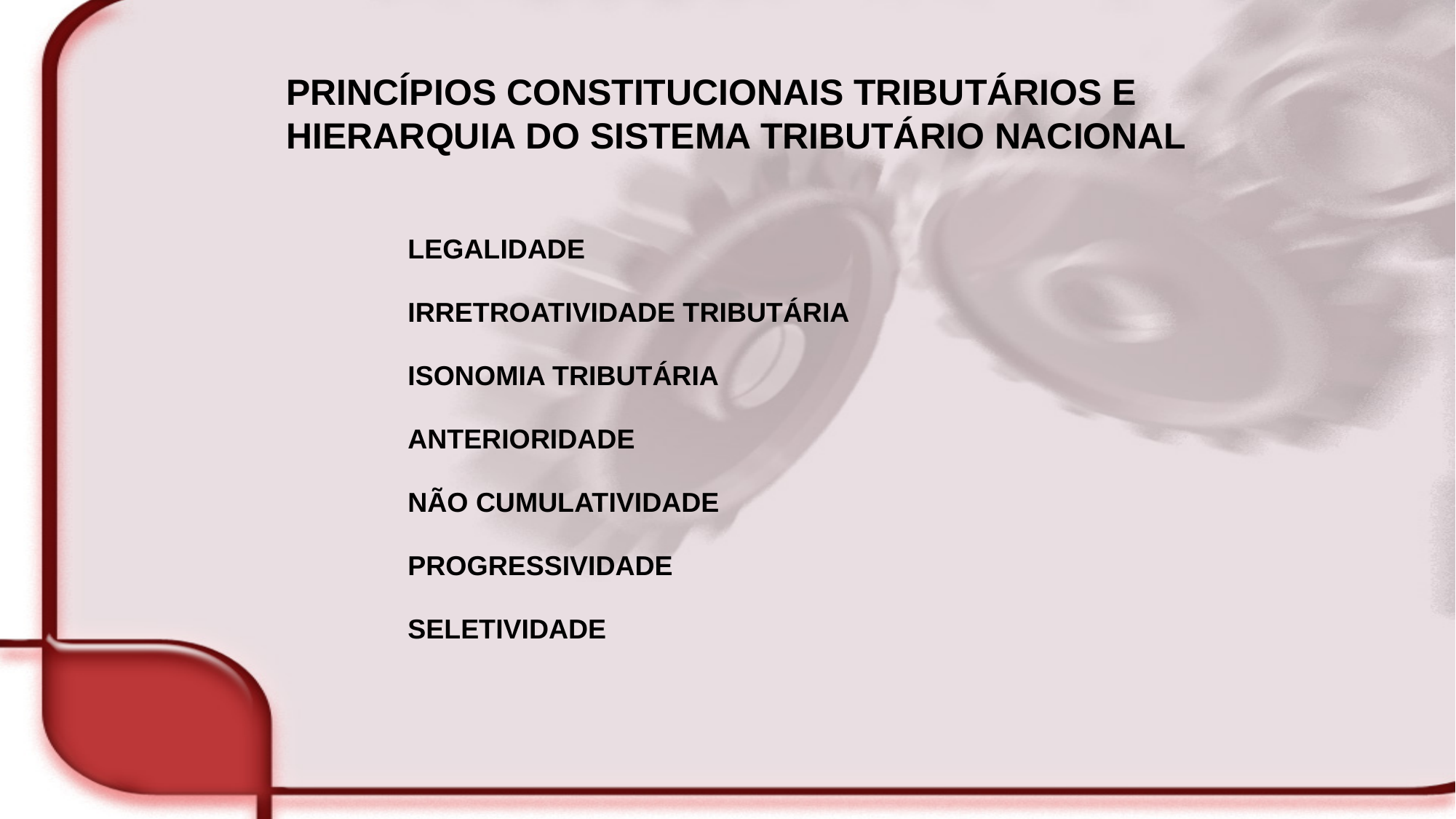

# PRINCÍPIOS CONSTITUCIONAIS TRIBUTÁRIOS E HIERARQUIA DO SISTEMA TRIBUTÁRIO NACIONAL

   	LEGALIDADE

	IRRETROATIVIDADE TRIBUTÁRIA

	ISONOMIA TRIBUTÁRIA

	ANTERIORIDADE

	NÃO CUMULATIVIDADE

	PROGRESSIVIDADE

	SELETIVIDADE